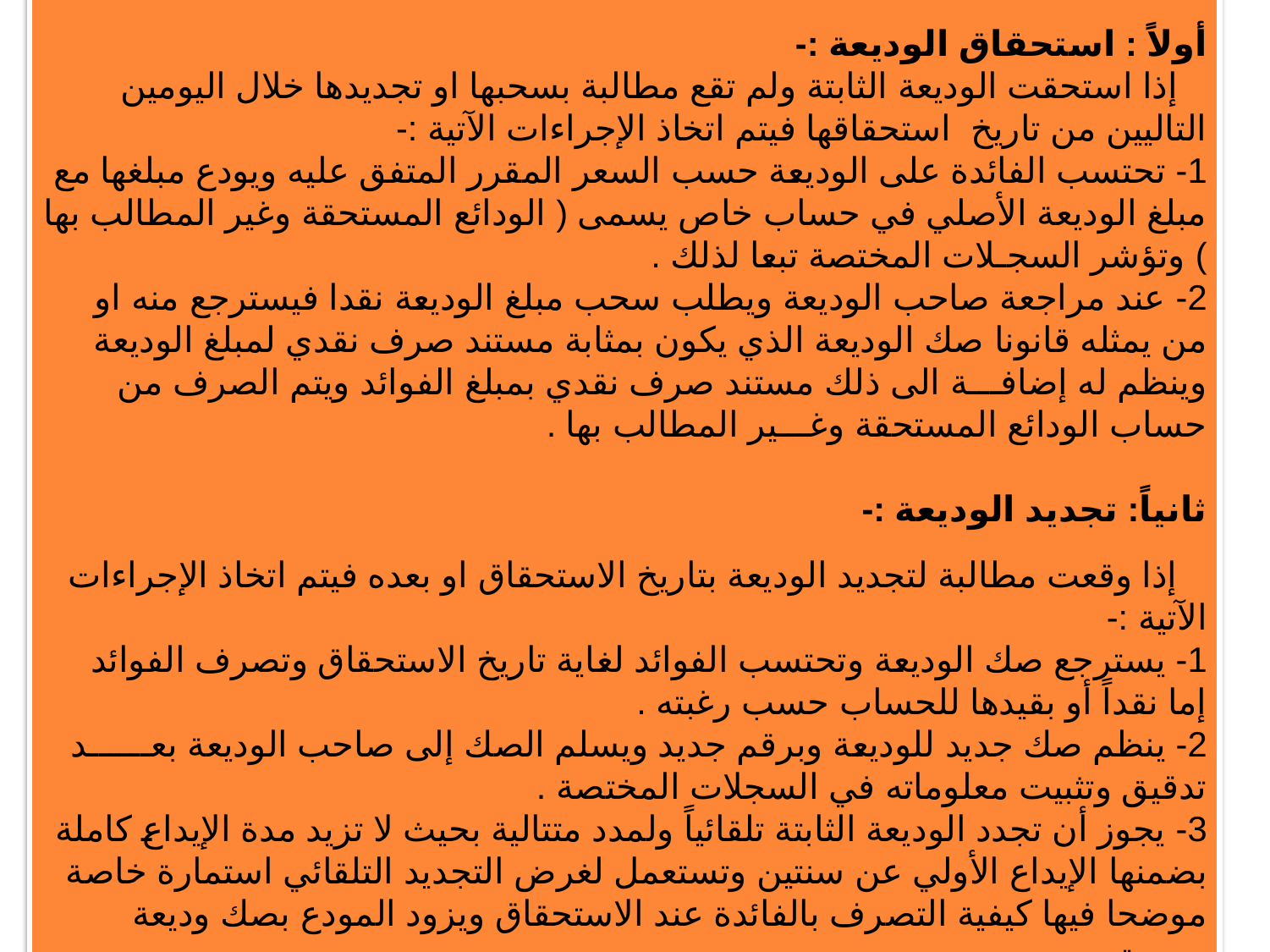

استحقاق الوديعة وتجديدها :

أولاً : استحقاق الوديعة :-
   إذا استحقت الوديعة الثابتة ولم تقع مطالبة بسحبها او تجديدها خلال اليومين التاليين من تاريخ  استحقاقها فيتم اتخاذ الإجراءات الآتية :-
1- تحتسب الفائدة على الوديعة حسب السعر المقرر المتفق عليه ويودع مبلغها مع مبلغ الوديعة الأصلي في حساب خاص يسمى ( الودائع المستحقة وغير المطالب بها ) وتؤشر السجـلات المختصة تبعا لذلك .
2- عند مراجعة صاحب الوديعة ويطلب سحب مبلغ الوديعة نقدا فيسترجع منه او من يمثله قانونا صك الوديعة الذي يكون بمثابة مستند صرف نقدي لمبلغ الوديعة وينظم له إضافـــة الى ذلك مستند صرف نقدي بمبلغ الفوائد ويتم الصرف من حساب الودائع المستحقة وغـــير المطالب بها .

ثانياً: تجديد الوديعة :-

   إذا وقعت مطالبة لتجديد الوديعة بتاريخ الاستحقاق او بعده فيتم اتخاذ الإجراءات الآتية :-
1- يسترجع صك الوديعة وتحتسب الفوائد لغاية تاريخ الاستحقاق وتصرف الفوائد إما نقداً أو بقيدها للحساب حسب رغبته .
2- ينظم صك جديد للوديعة وبرقم جديد ويسلم الصك إلى صاحب الوديعة بعــــــد تدقيق وتثبيت معلوماته في السجلات المختصة .
3- يجوز أن تجدد الوديعة الثابتة تلقائياً ولمدد متتالية بحيث لا تزيد مدة الإيداع كاملة بضمنها الإيداع الأولي عن سنتين وتستعمل لغرض التجديد التلقائي استمارة خاصة موضحا فيها كيفية التصرف بالفائدة عند الاستحقاق ويزود المودع بصك وديعة جديدة.
78